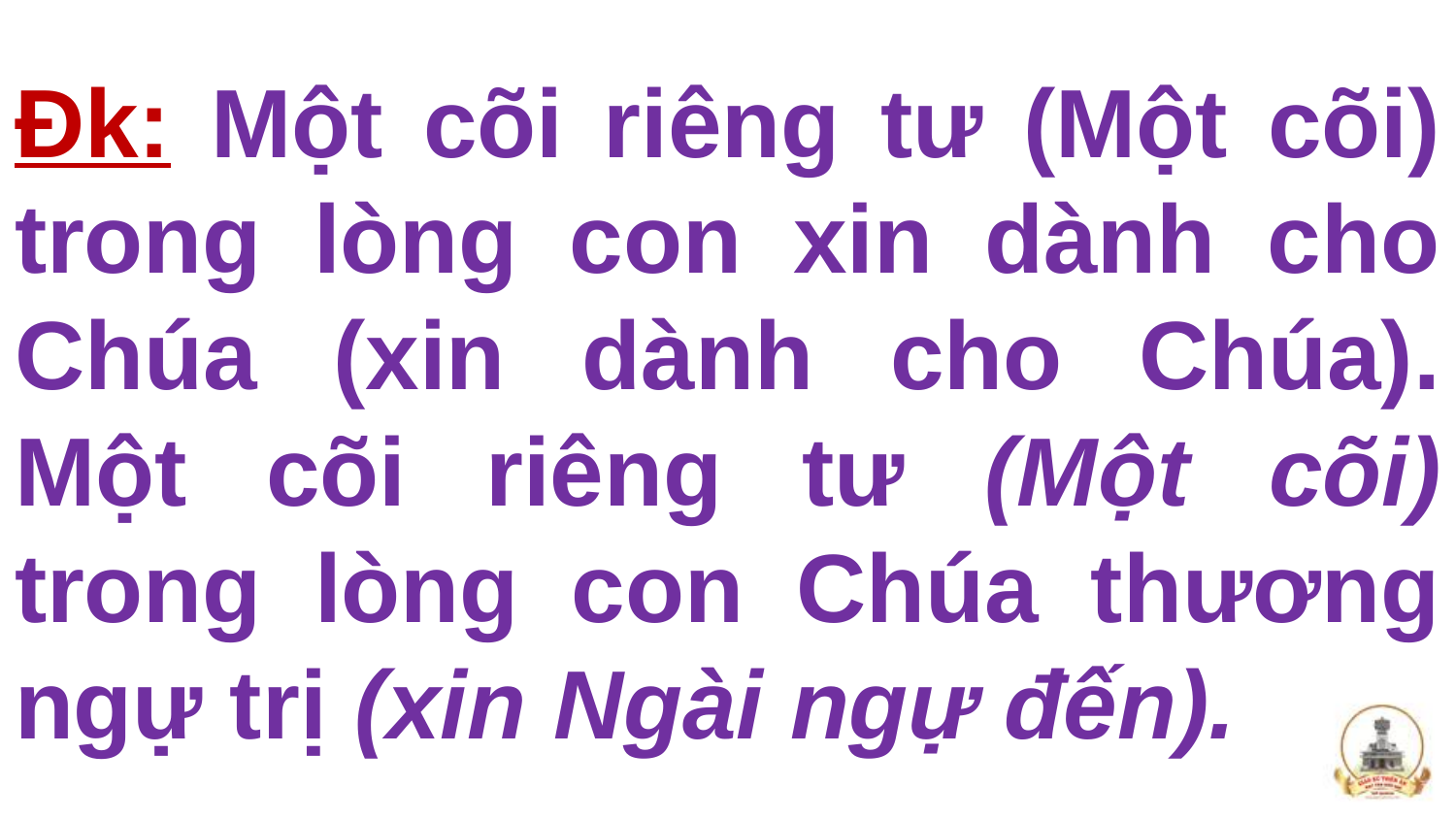

# Đk: Một cõi riêng tư (Một cõi) trong lòng con xin dành cho Chúa (xin dành cho Chúa). Một cõi riêng tư (Một cõi) trong lòng con Chúa thương ngự trị (xin Ngài ngự đến).